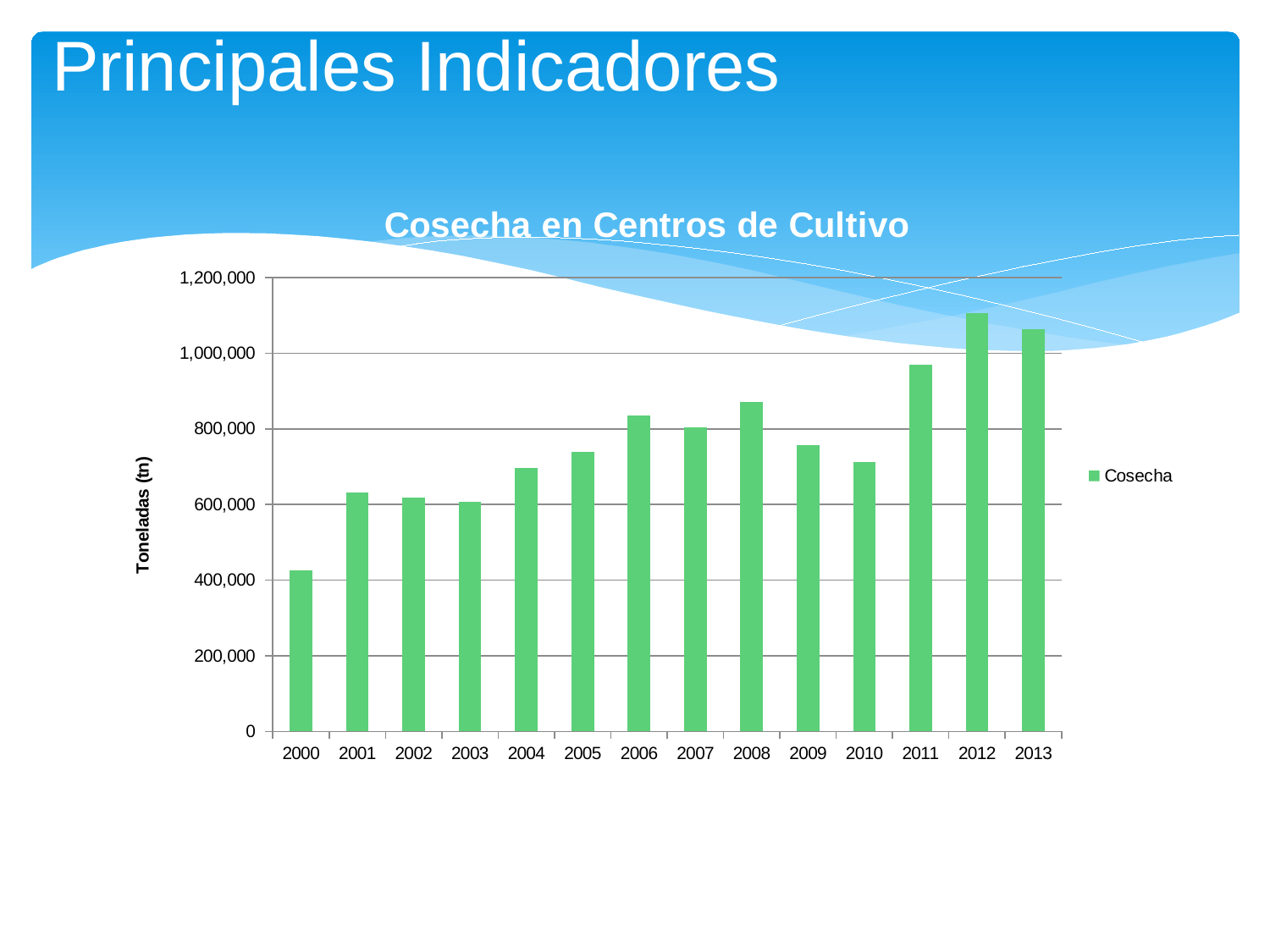

# Principales Indicadores

### Chart: Cosecha en Centros de Cultivo

| Category |  |
|---|---|
| 2000 | 425059.0 |
| 2001 | 631634.0 |
| 2002 | 617303.0 |
| 2003 | 607214.0 |
| 2004 | 696257.0 |
| 2005 | 739369.0 |
| 2006 | 835679.0 |
| 2007 | 804185.0 |
| 2008 | 870845.0 |
| 2009 | 758013.0 |
| 2010 | 713241.0 |
| 2011 | 969577.0 |
| 2012 | 1105231.0 |
| 2013 | 1064137.0 |